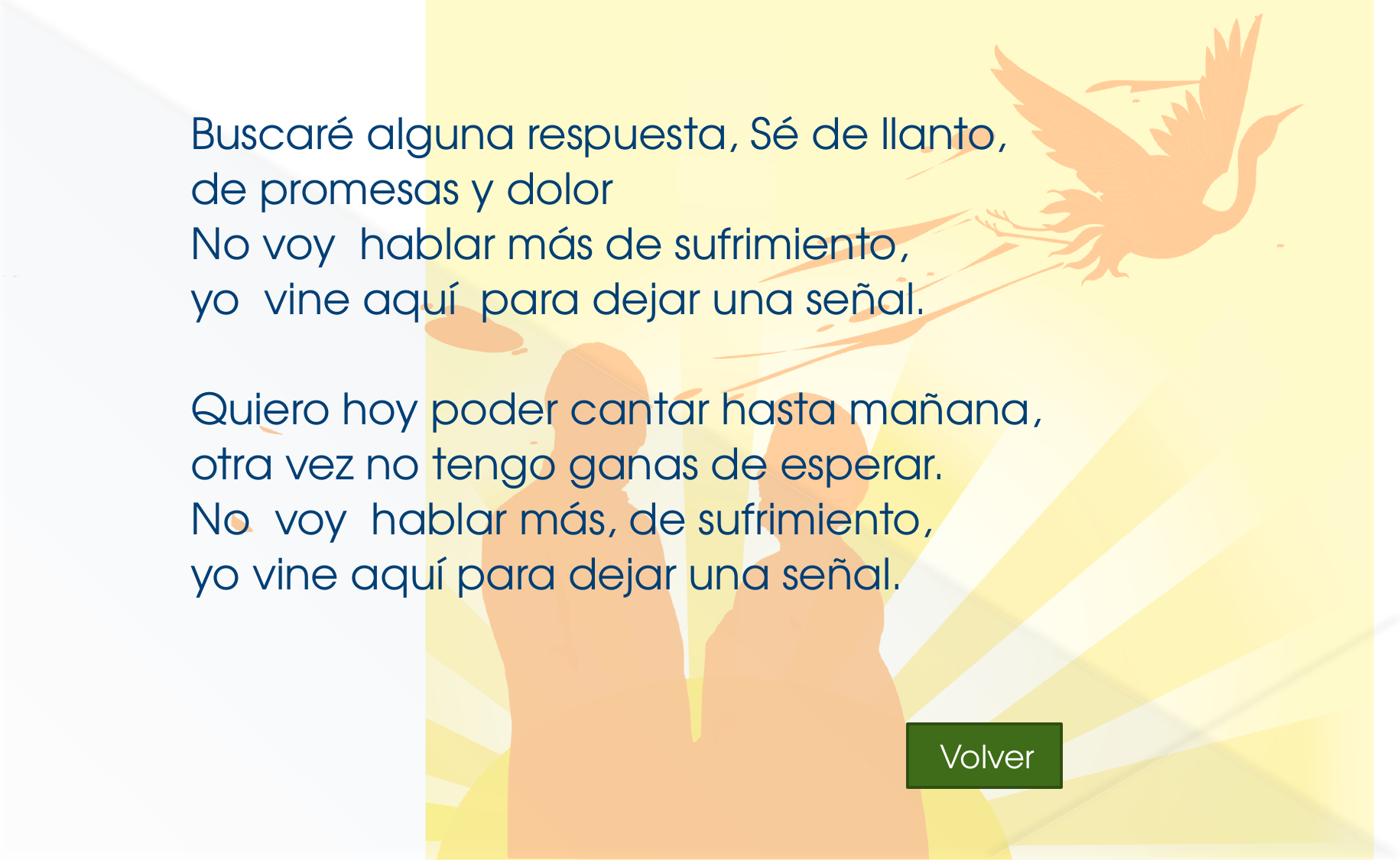

Buscaré alguna respuesta, Sé de llanto,
de promesas y dolor
No voy  hablar más de sufrimiento,
yo  vine aquí  para dejar una señal.

Quiero hoy poder cantar hasta mañana,
otra vez no tengo ganas de esperar.
No  voy  hablar más, de sufrimiento,
yo vine aquí para dejar una señal.

Volver